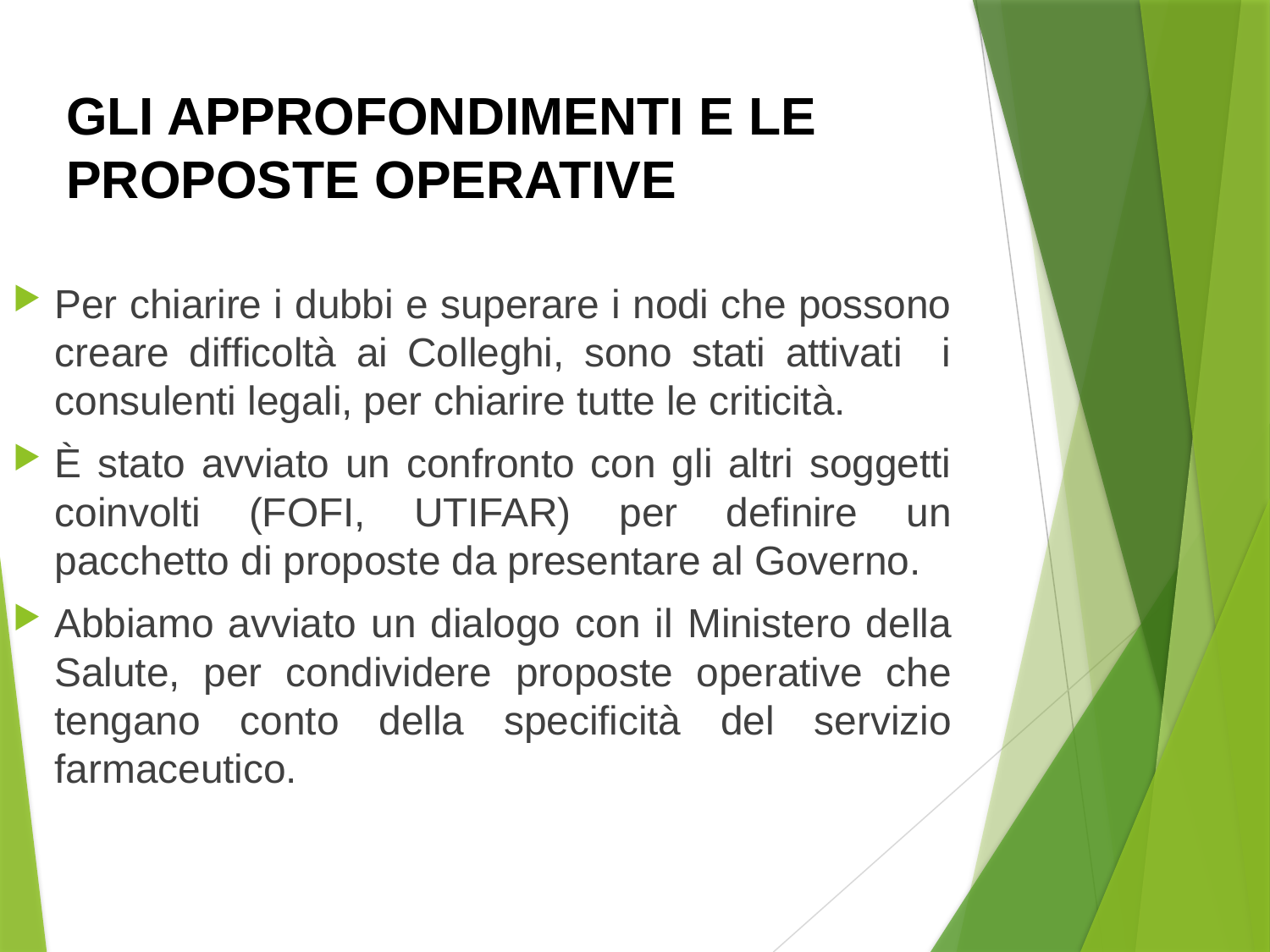

GLI APPROFONDIMENTI E LE PROPOSTE OPERATIVE

Per chiarire i dubbi e superare i nodi che possono creare difficoltà ai Colleghi, sono stati attivati  i consulenti legali, per chiarire tutte le criticità.
È stato avviato un confronto con gli altri soggetti coinvolti (FOFI, UTIFAR) per definire un pacchetto di proposte da presentare al Governo.
Abbiamo avviato un dialogo con il Ministero della Salute, per condividere proposte operative che tengano conto della specificità del servizio farmaceutico.